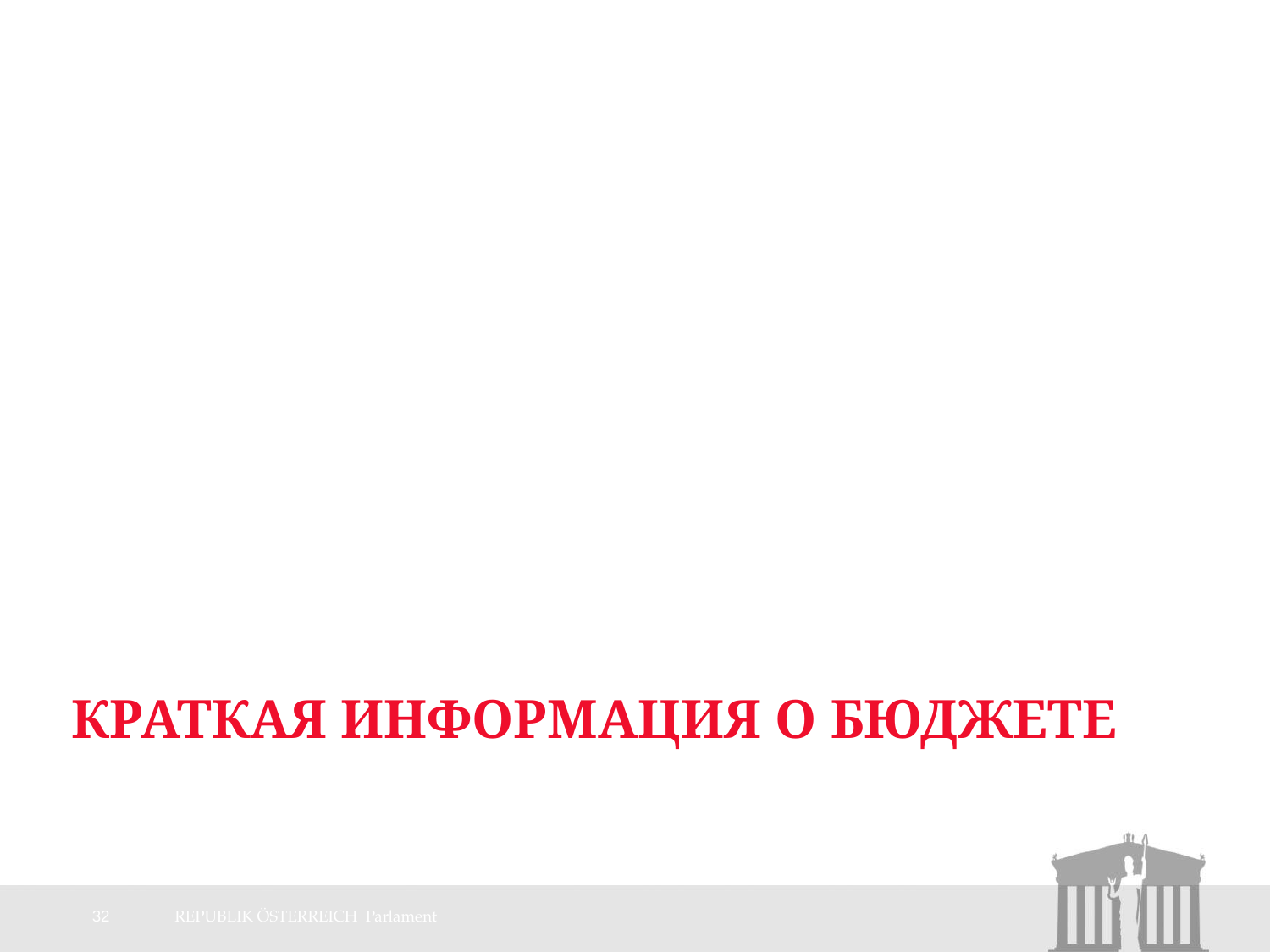

# Краткая информация о бюджете
32
REPUBLIK ÖSTERREICH  Parlament